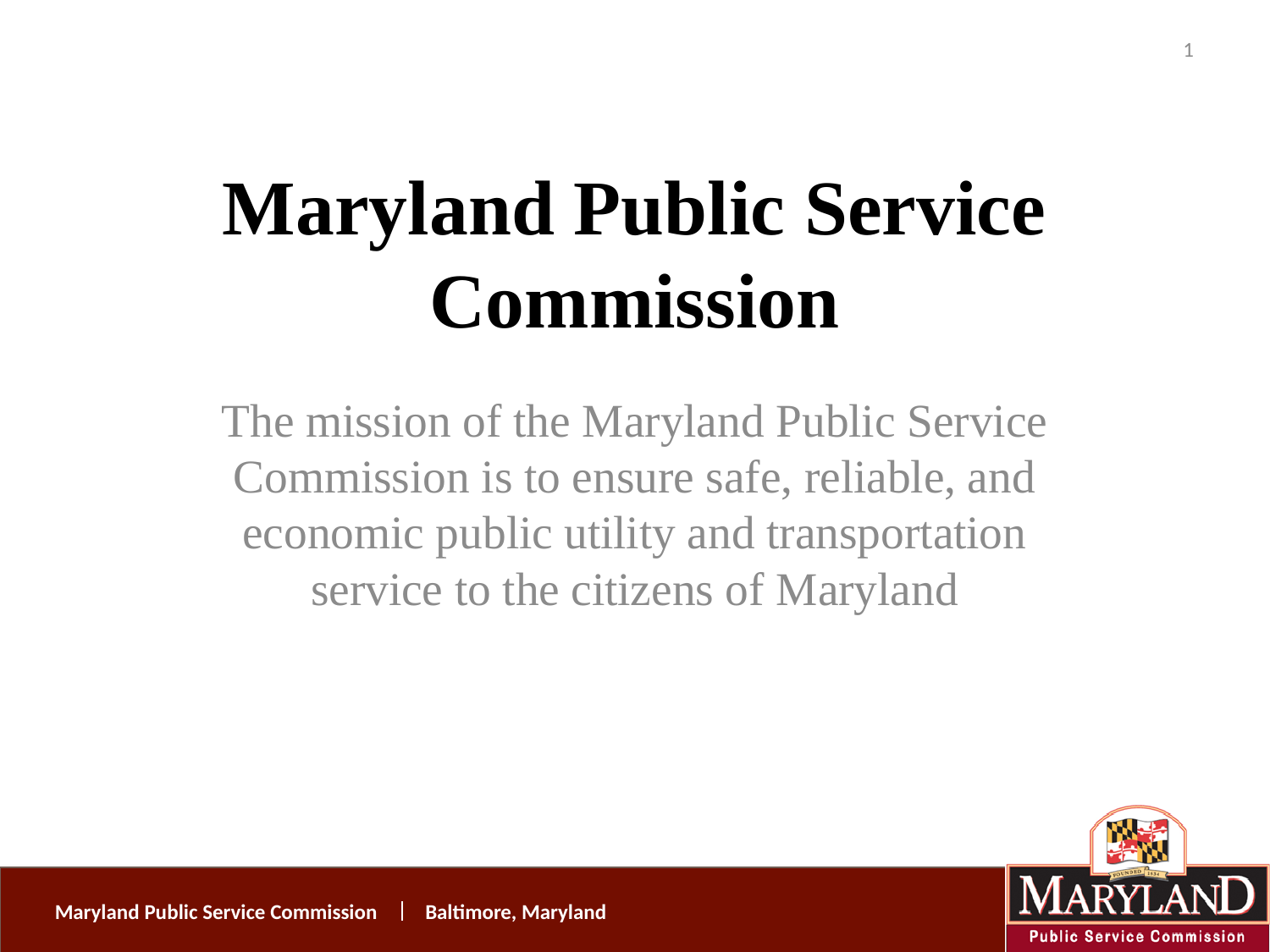

1
# Maryland Public Service Commission
The mission of the Maryland Public Service Commission is to ensure safe, reliable, and economic public utility and transportation service to the citizens of Maryland